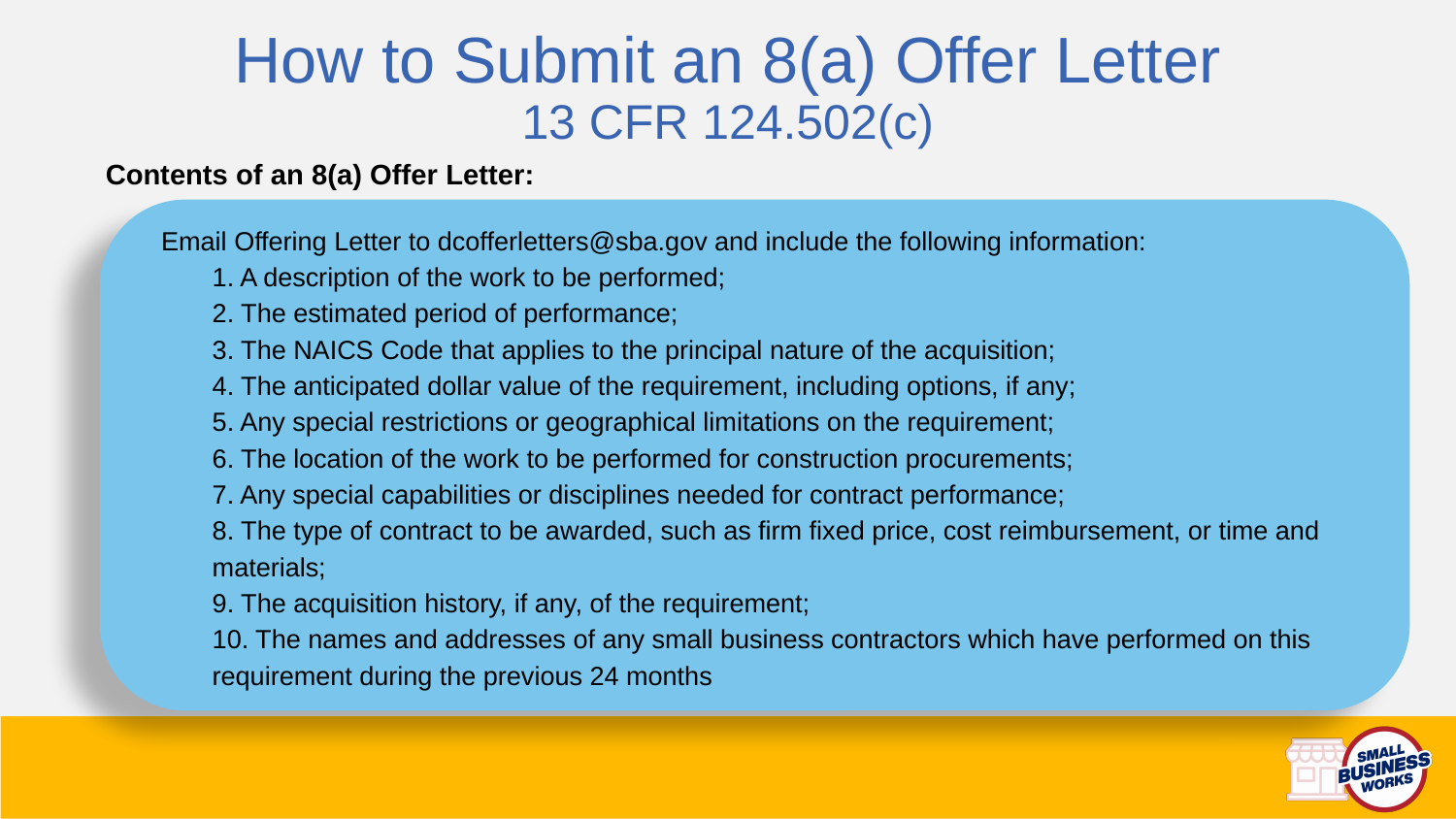

# How to Submit an 8(a) Offer Letter 13 CFR 124.502(c)
Contents of an 8(a) Offer Letter:

   Email Offering Letter to dcofferletters@sba.gov and include the following information:
1. A description of the work to be performed;
2. The estimated period of performance;
3. The NAICS Code that applies to the principal nature of the acquisition;
4. The anticipated dollar value of the requirement, including options, if any;
5. Any special restrictions or geographical limitations on the requirement;
6. The location of the work to be performed for construction procurements;
7. Any special capabilities or disciplines needed for contract performance;
8. The type of contract to be awarded, such as firm fixed price, cost reimbursement, or time and materials;
9. The acquisition history, if any, of the requirement;
10. The names and addresses of any small business contractors which have performed on this requirement during the previous 24 months
11